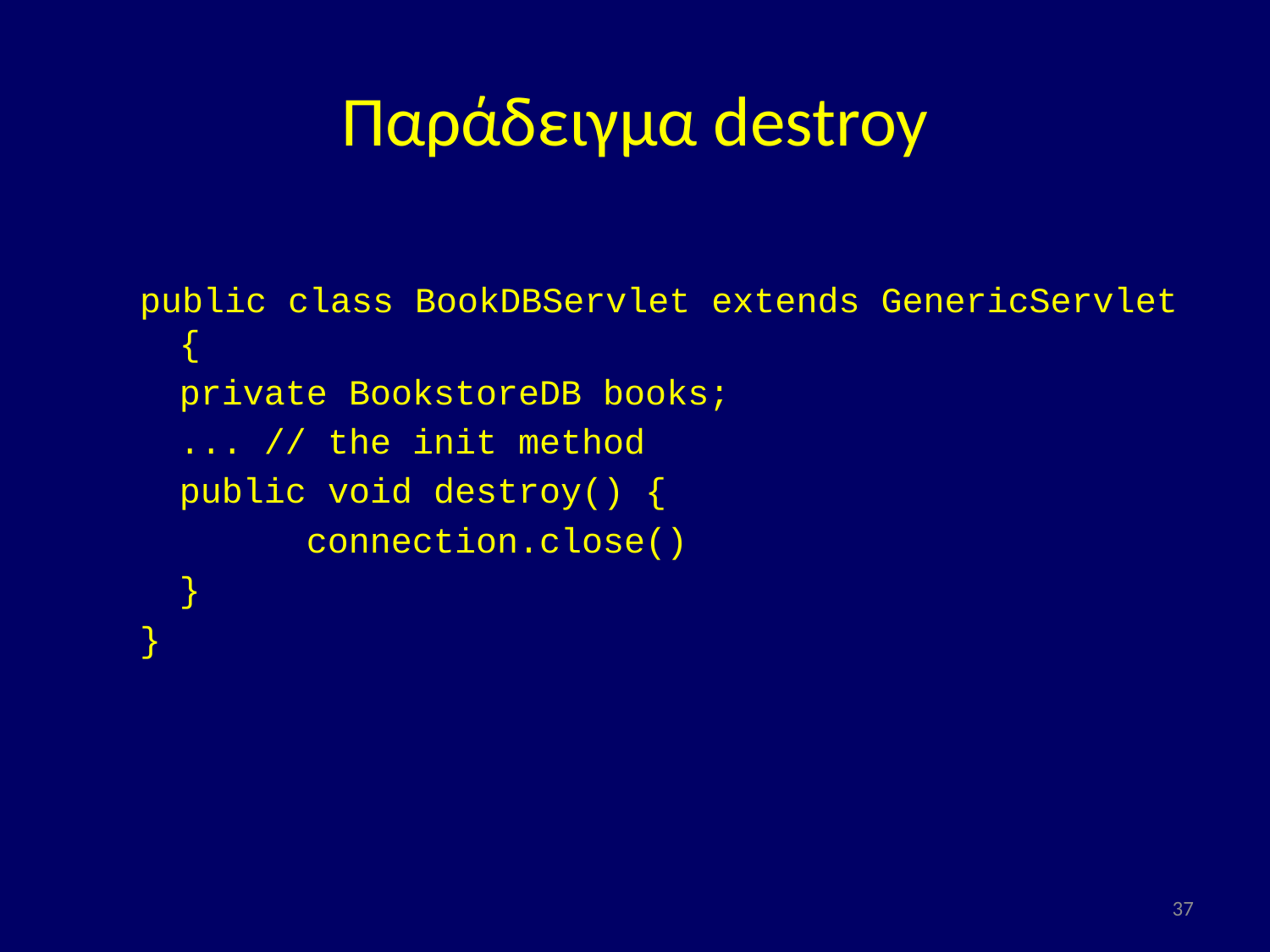

# Παράδειγμα destroy

public class BookDBServlet extends GenericServlet {
	private BookstoreDB books;
	... // the init method
	public void destroy() {
		connection.close()
	}
}
37